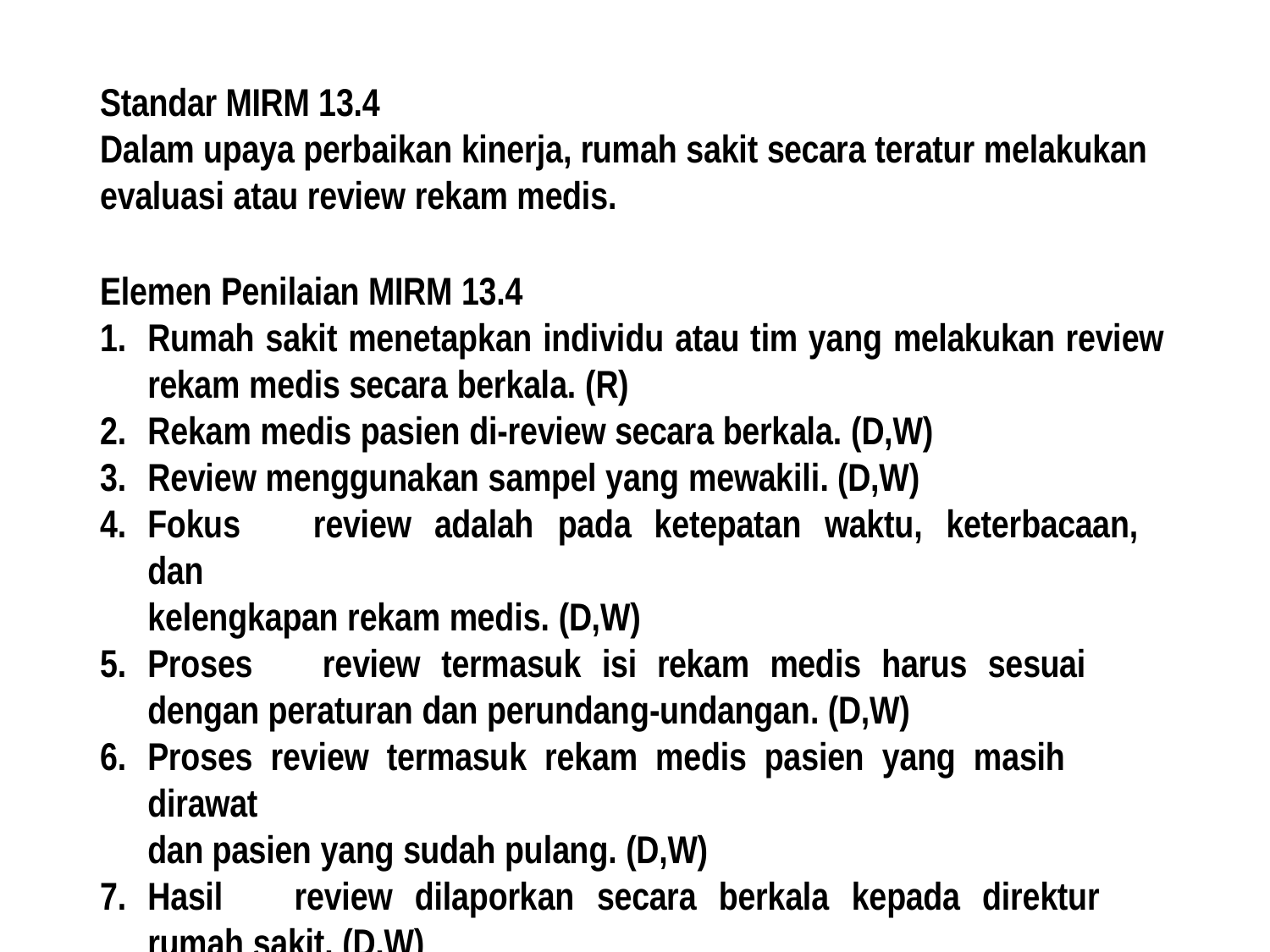

Standar MIRM 13.4
Dalam upaya perbaikan kinerja, rumah sakit secara teratur melakukan
evaluasi atau review rekam medis.

Elemen Penilaian MIRM 13.4
Rumah sakit menetapkan individu atau tim yang melakukan review rekam medis secara berkala. (R)
Rekam medis pasien di-review secara berkala. (D,W)
Review menggunakan sampel yang mewakili. (D,W)
Fokus	review	adalah	pada	ketepatan	waktu,	keterbacaan,	dan
kelengkapan rekam medis. (D,W)
Proses	review	termasuk	isi	rekam	medis	harus	sesuai	dengan peraturan dan perundang-undangan. (D,W)
Proses  review  termasuk  rekam  medis  pasien  yang  masih  dirawat
dan pasien yang sudah pulang. (D,W)
Hasil	review	dilaporkan	secara	berkala	kepada	direktur	rumah sakit. (D,W)